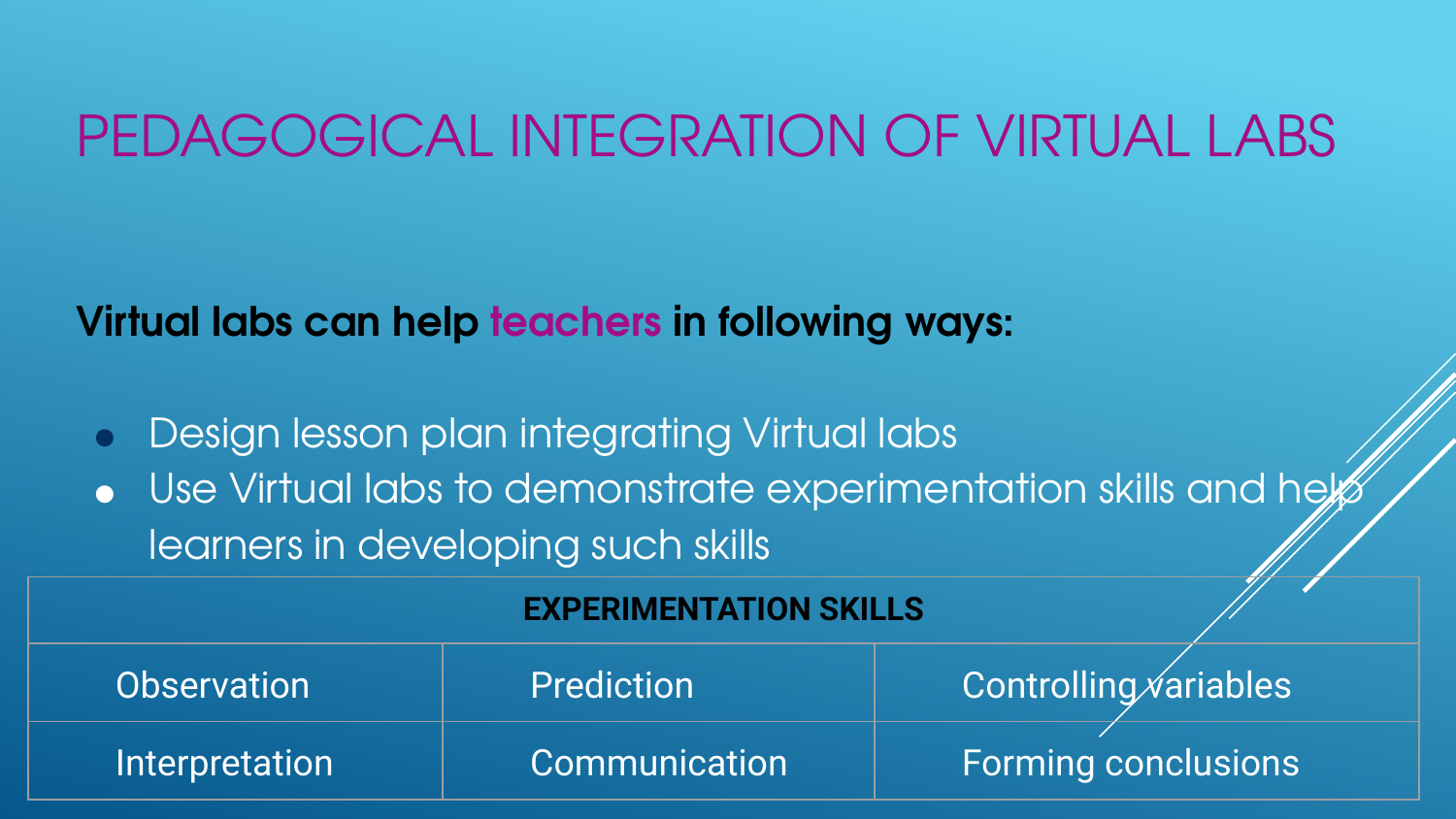

# PEDAGOGICAL INTEGRATION OF VIRTUAL LABS
Virtual labs can help teachers in following ways:

Design lesson plan integrating Virtual labs
Use Virtual labs to demonstrate experimentation skills and help learners in developing such skills

| EXPERIMENTATION SKILLS |  |  |
| --- | --- | --- |
| Observation | Prediction | Controlling variables |
| Interpretation | Communication | Forming conclusions |